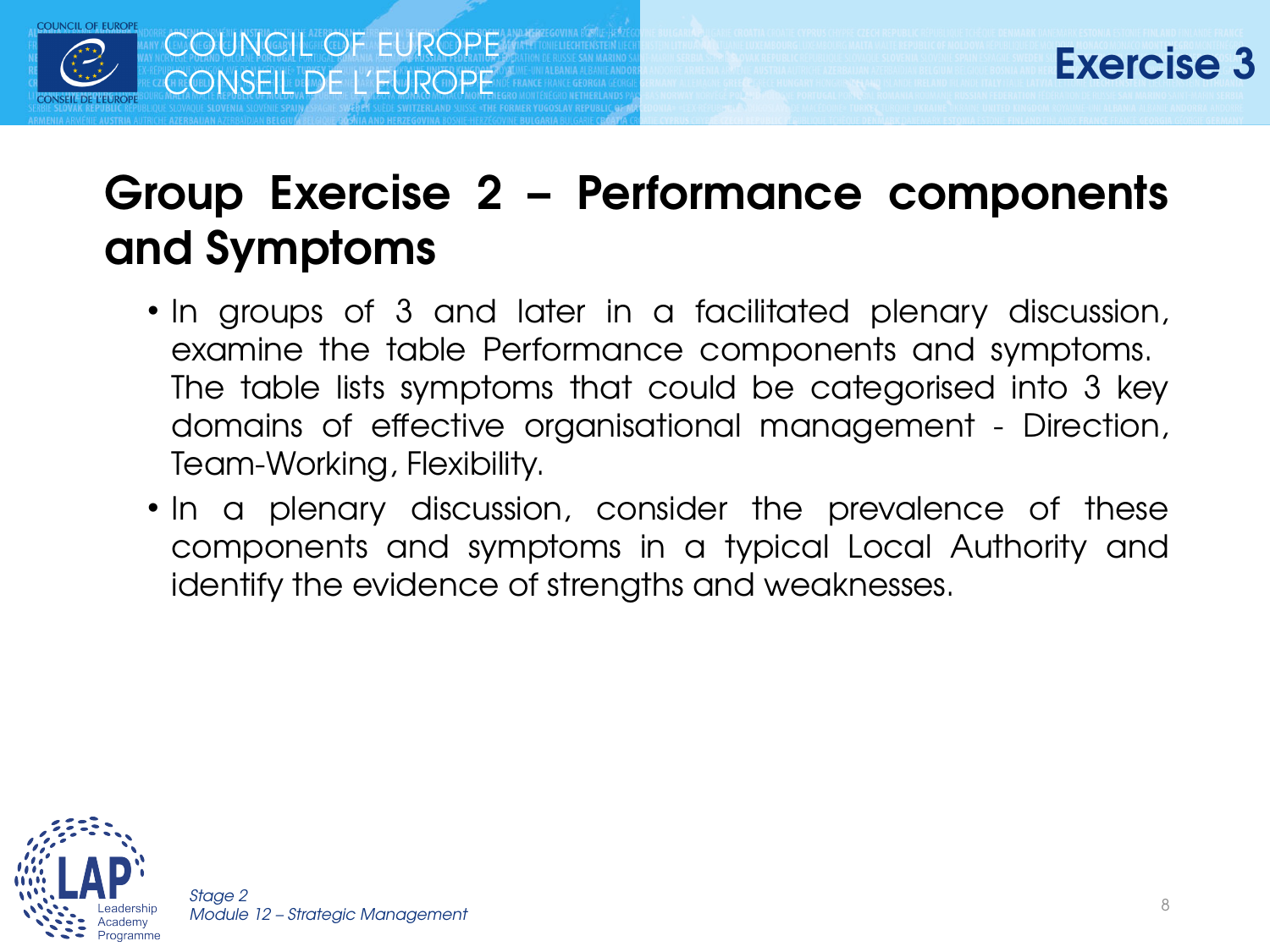

# Exercise 3
Group Exercise 2 – Performance components and Symptoms
In groups of 3 and later in a facilitated plenary discussion, examine the table Performance components and symptoms.  The table lists symptoms that could be categorised into 3 key domains of effective organisational management - Direction, Team-Working, Flexibility.
In a plenary discussion, consider the prevalence of these components and symptoms in a typical Local Authority and identify the evidence of strengths and weaknesses.

Stage 2
Module 12 – Strategic Management
8